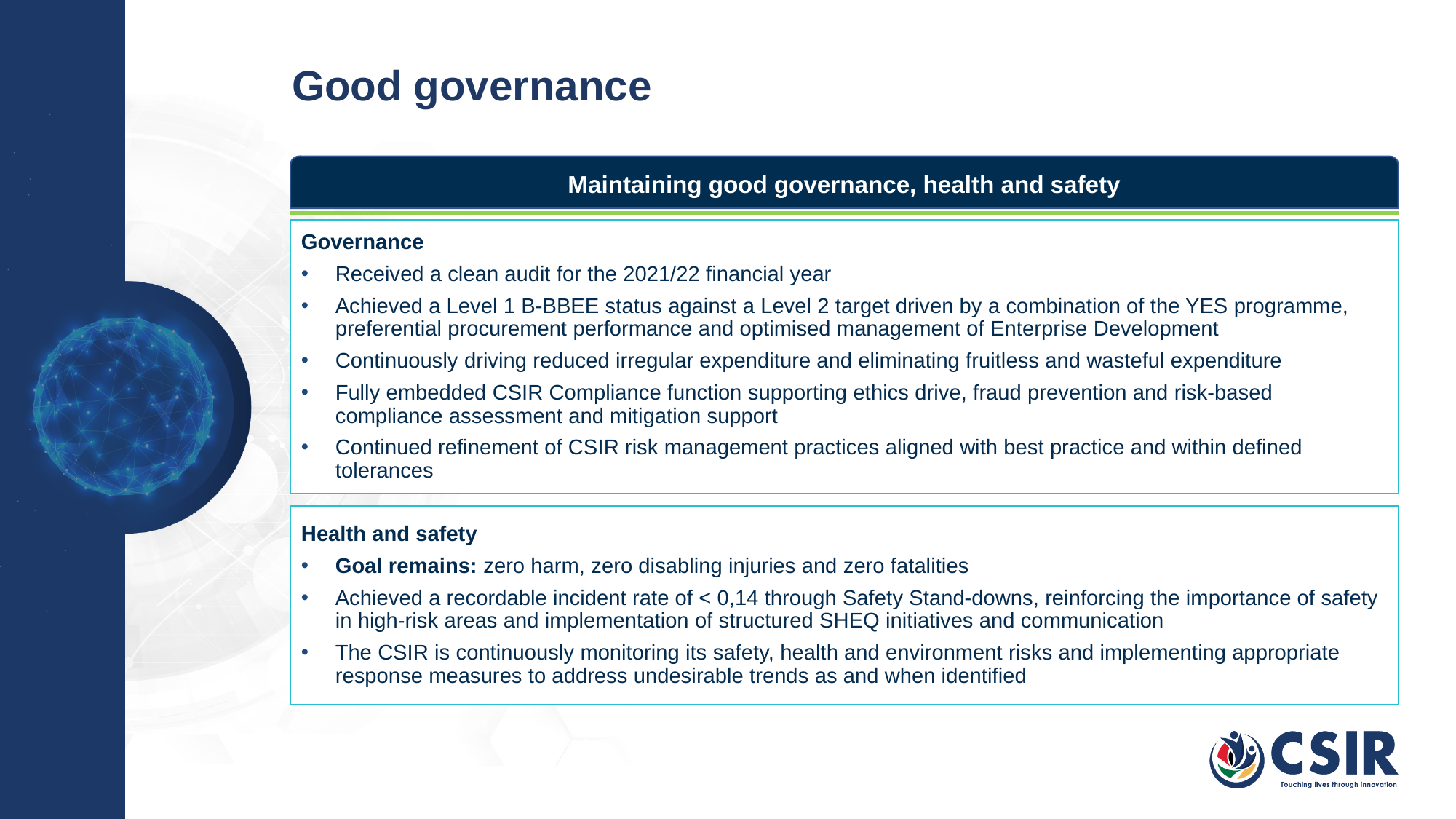

# Good governance
Maintaining good governance, health and safety
Governance
Received a clean audit for the 2021/22 financial year
Achieved a Level 1 B-BBEE status against a Level 2 target driven by a combination of the YES programme, preferential procurement performance and optimised management of Enterprise Development
Continuously driving reduced irregular expenditure and eliminating fruitless and wasteful expenditure
Fully embedded CSIR Compliance function supporting ethics drive, fraud prevention and risk-based compliance assessment and mitigation support
Continued refinement of CSIR risk management practices aligned with best practice and within defined tolerances
Health and safety
Goal remains: zero harm, zero disabling injuries and zero fatalities
Achieved a recordable incident rate of < 0,14 through Safety Stand-downs, reinforcing the importance of safety in high-risk areas and implementation of structured SHEQ initiatives and communication
The CSIR is continuously monitoring its safety, health and environment risks and implementing appropriate response measures to address undesirable trends as and when identified